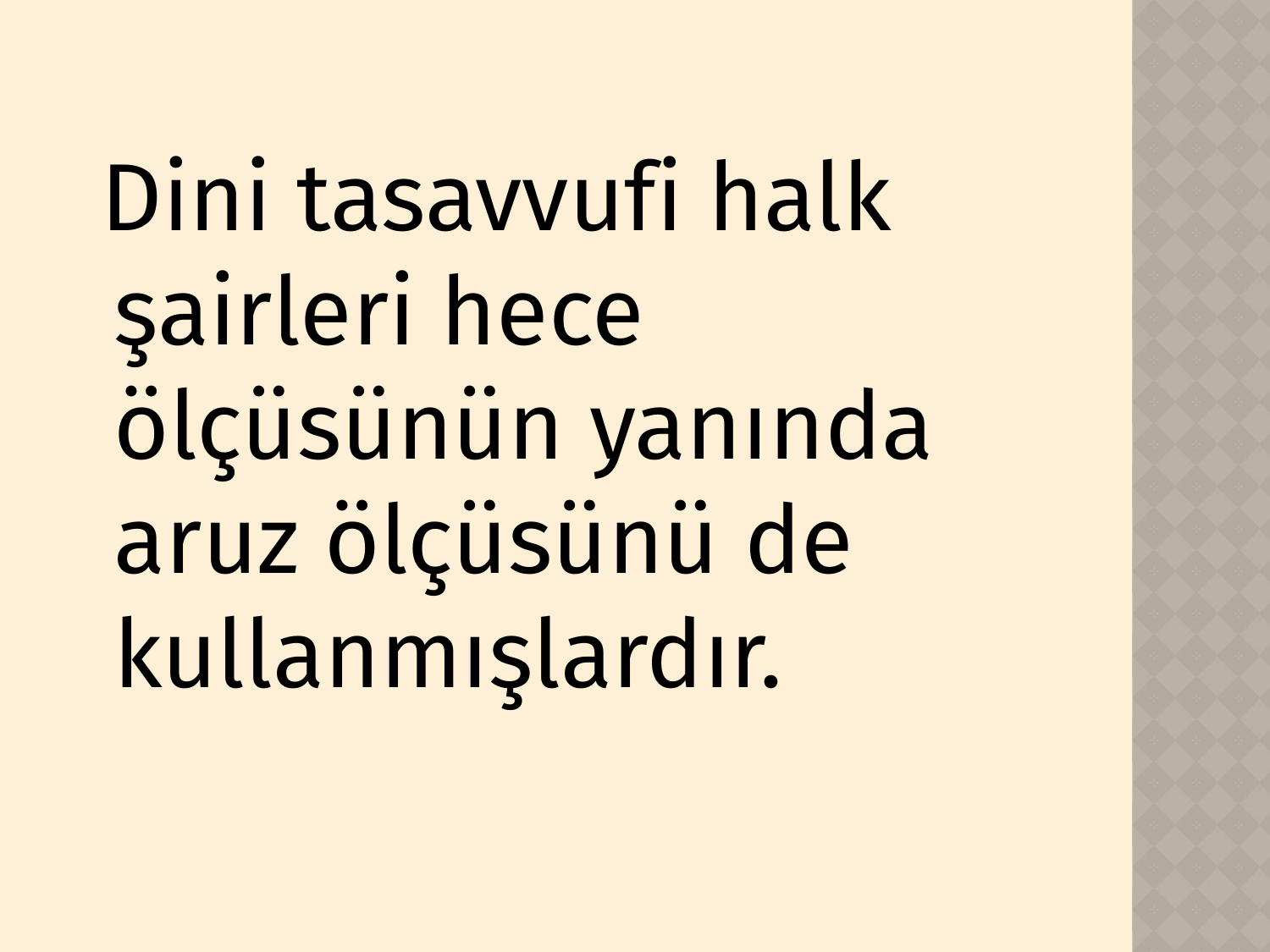

Dini tasavvufi halk şairleri hece ölçüsünün yanında aruz ölçüsünü de kullanmışlardır.